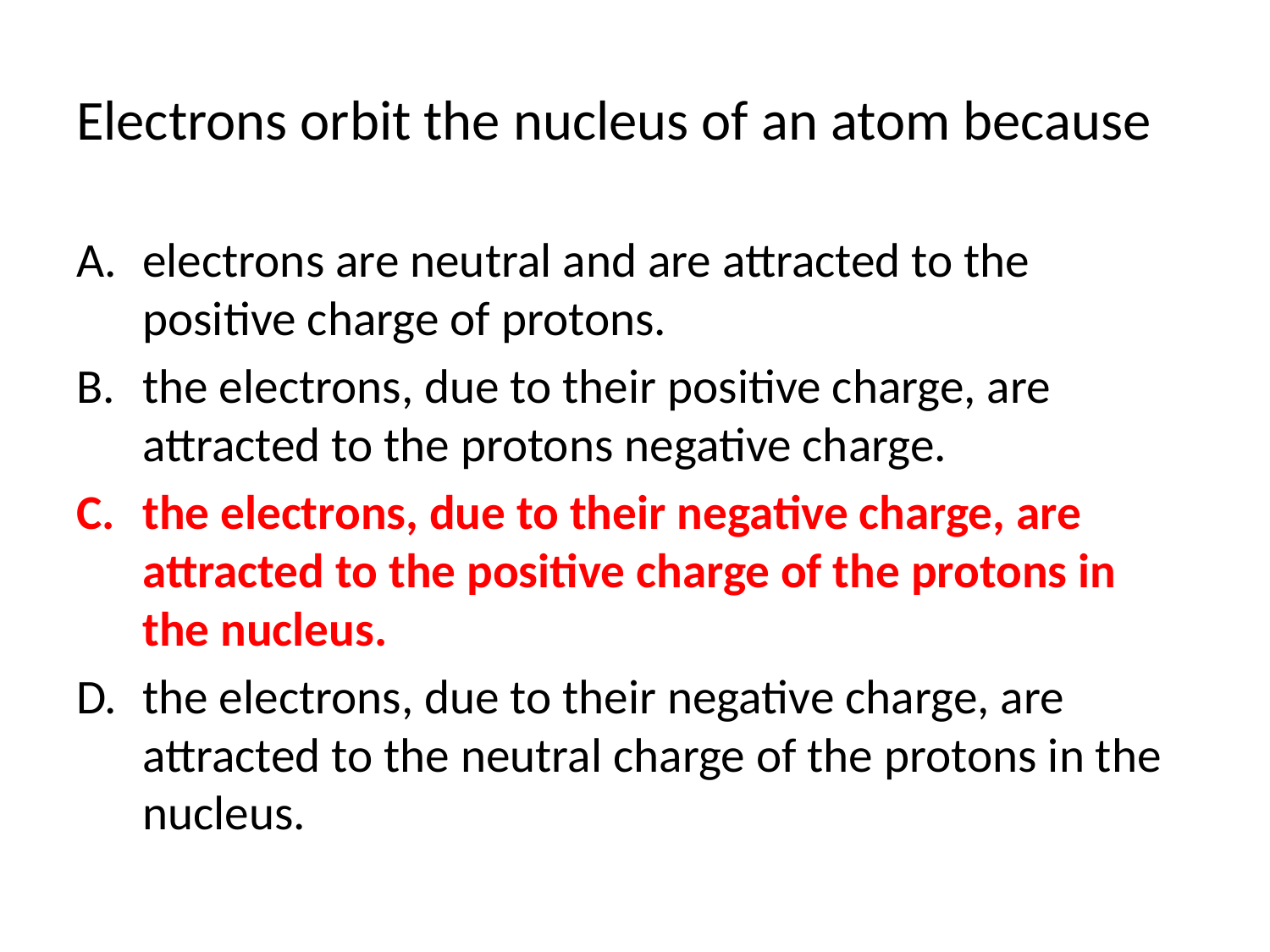

# Electrons orbit the nucleus of an atom because
electrons are neutral and are attracted to the positive charge of protons.
the electrons, due to their positive charge, are attracted to the protons negative charge.
the electrons, due to their negative charge, are attracted to the positive charge of the protons in the nucleus.
the electrons, due to their negative charge, are attracted to the neutral charge of the protons in the nucleus.